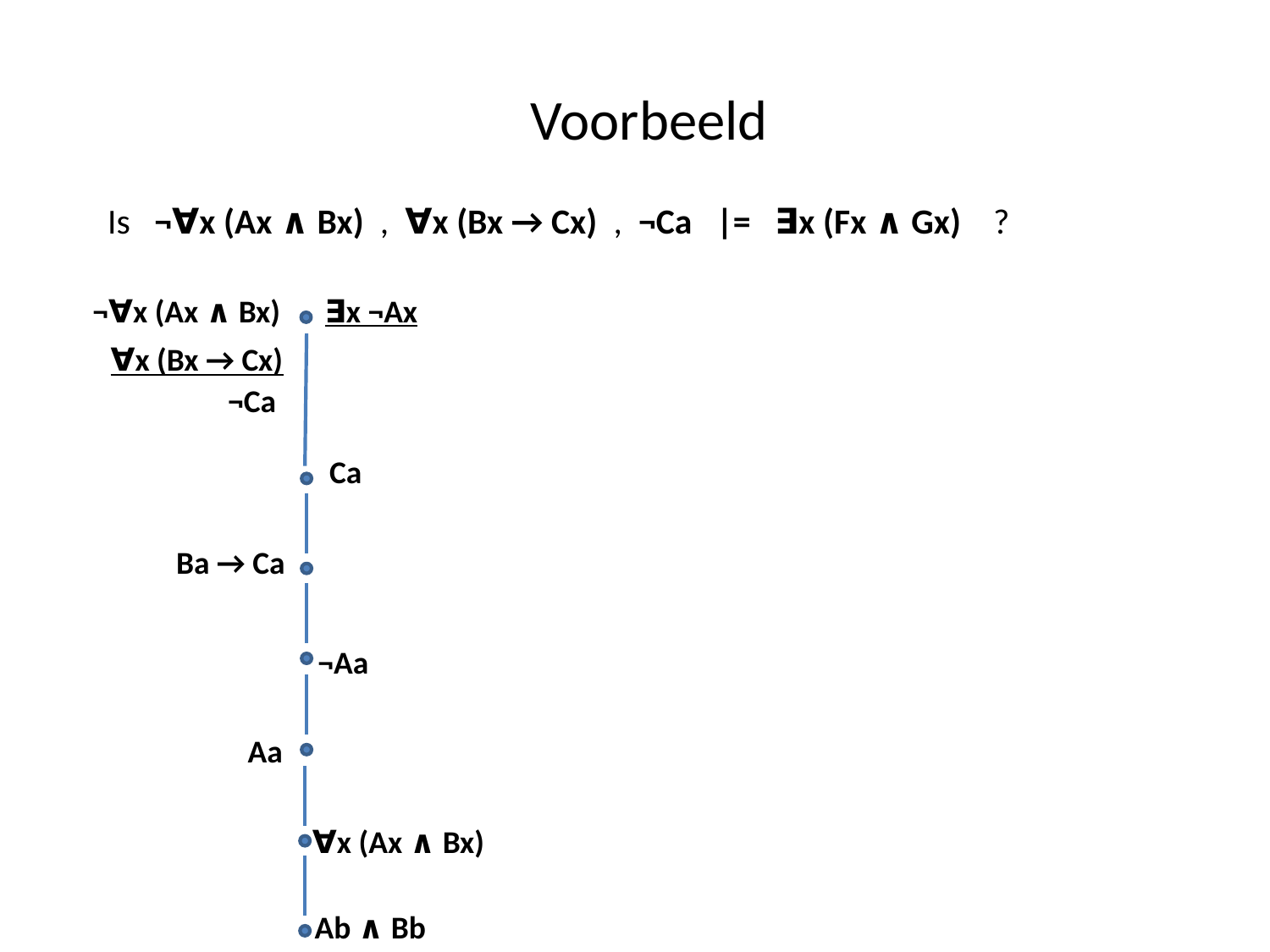

# Voorbeeld
Is   ¬∀x (Ax ∧ Bx)  ,  ∀x (Bx → Cx)  ,  ¬Ca   |=   ∃x (Fx ∧ Gx)    ?

¬∀x (Ax ∧ Bx)
∃x ¬Ax

  ∀x (Bx → Cx)
¬Ca
Ca

Ba → Ca

¬Aa

Aa

∀x (Ax ∧ Bx)

Ab ∧ Bb